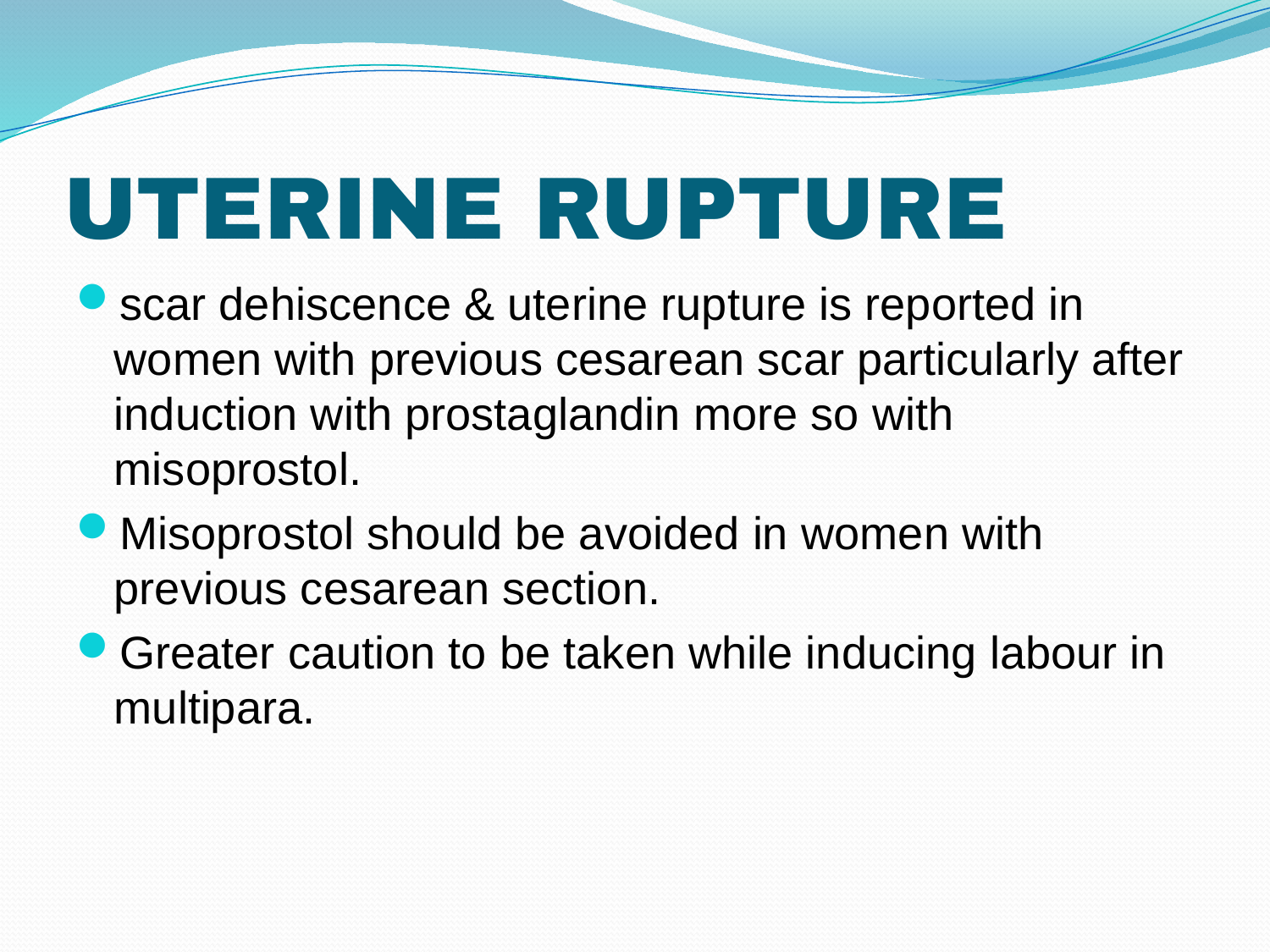

# UTERINE RUPTURE
scar dehiscence & uterine rupture is reported in women with previous cesarean scar particularly after induction with prostaglandin more so with misoprostol.
Misoprostol should be avoided in women with previous cesarean section.
Greater caution to be taken while inducing labour in multipara.